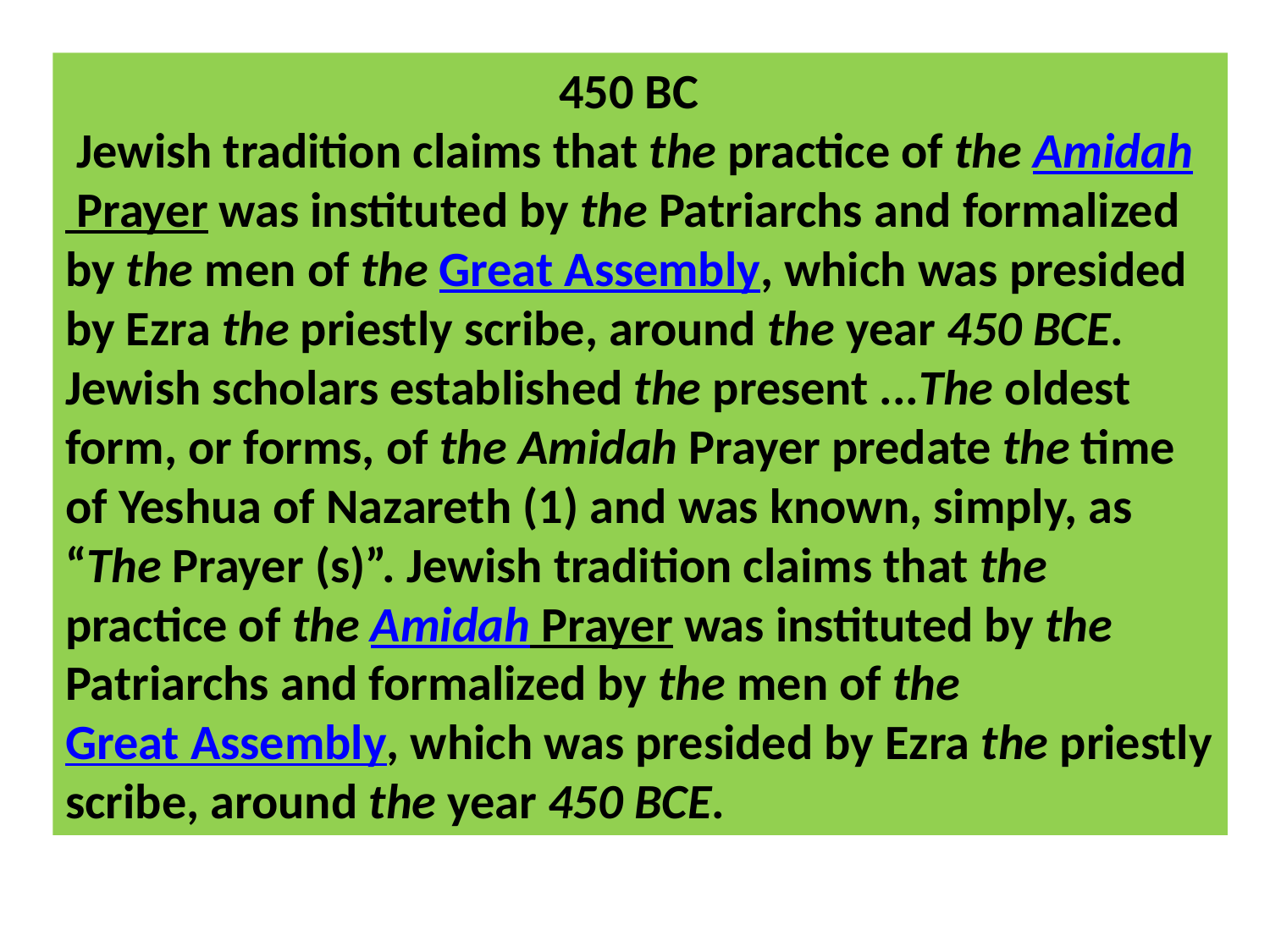

450 BC
 Jewish tradition claims that the practice of the Amidah Prayer was instituted by the Patriarchs and formalized by the men of the Great Assembly, which was presided by Ezra the priestly scribe, around the year 450 BCE. Jewish scholars established the present ...The oldest form, or forms, of the Amidah Prayer predate the time of Yeshua of Nazareth (1) and was known, simply, as “The Prayer (s)”. Jewish tradition claims that the practice of the Amidah Prayer was instituted by the Patriarchs and formalized by the men of the Great Assembly, which was presided by Ezra the priestly scribe, around the year 450 BCE.